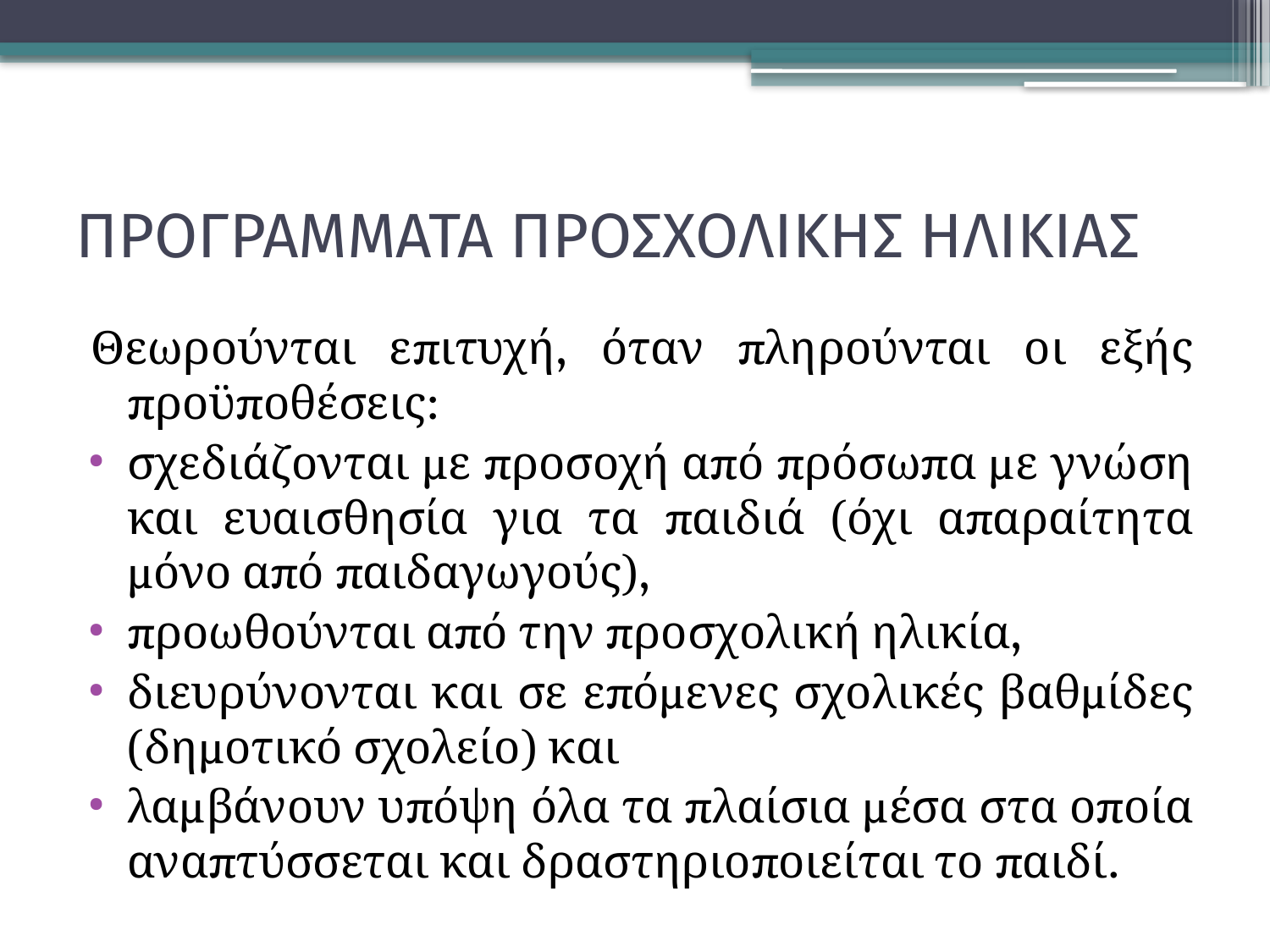

# ΠΡΟΓΡΑΜΜΑΤΑ ΠΡΟΣΧΟΛΙΚΗΣ ΗΛΙΚΙΑΣ
Θεωρούνται επιτυχή, όταν πληρούνται οι εξής προϋποθέσεις:
σχεδιάζονται με προσοχή από πρόσωπα με γνώση και ευαισθησία για τα παιδιά (όχι απαραίτητα μόνο από παιδαγωγούς),
προωθούνται από την προσχολική ηλικία,
διευρύνονται και σε επόμενες σχολικές βαθμίδες (δημοτικό σχολείο) και
λαμβάνουν υπόψη όλα τα πλαίσια μέσα στα οποία αναπτύσσεται και δραστηριοποιείται το παιδί.